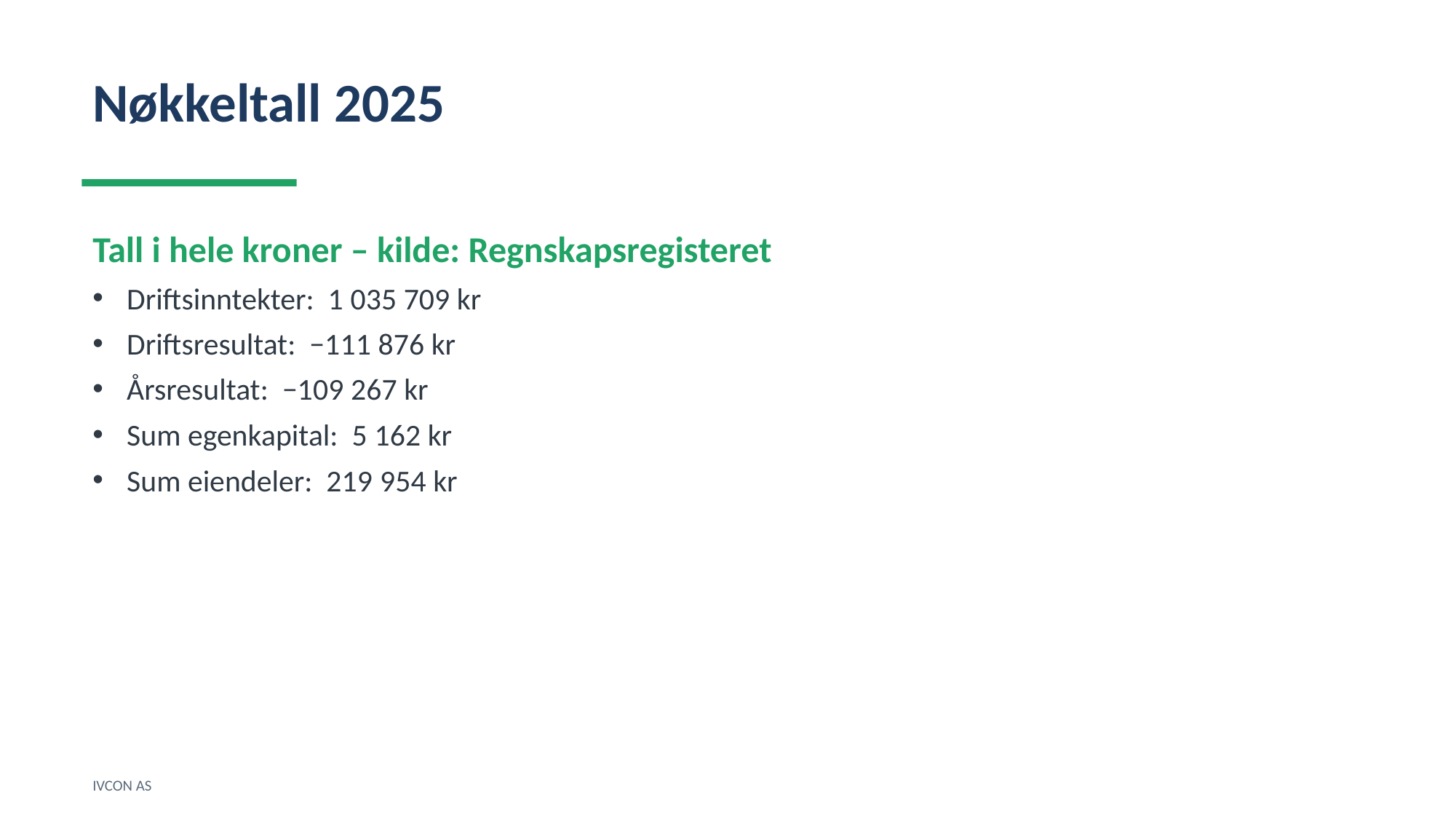

Nøkkeltall 2025

Tall i hele kroner – kilde: Regnskapsregisteret
Driftsinntekter:  1 035 709 kr
Driftsresultat:  −111 876 kr
Årsresultat:  −109 267 kr
Sum egenkapital:  5 162 kr
Sum eiendeler:  219 954 kr
IVCON AS